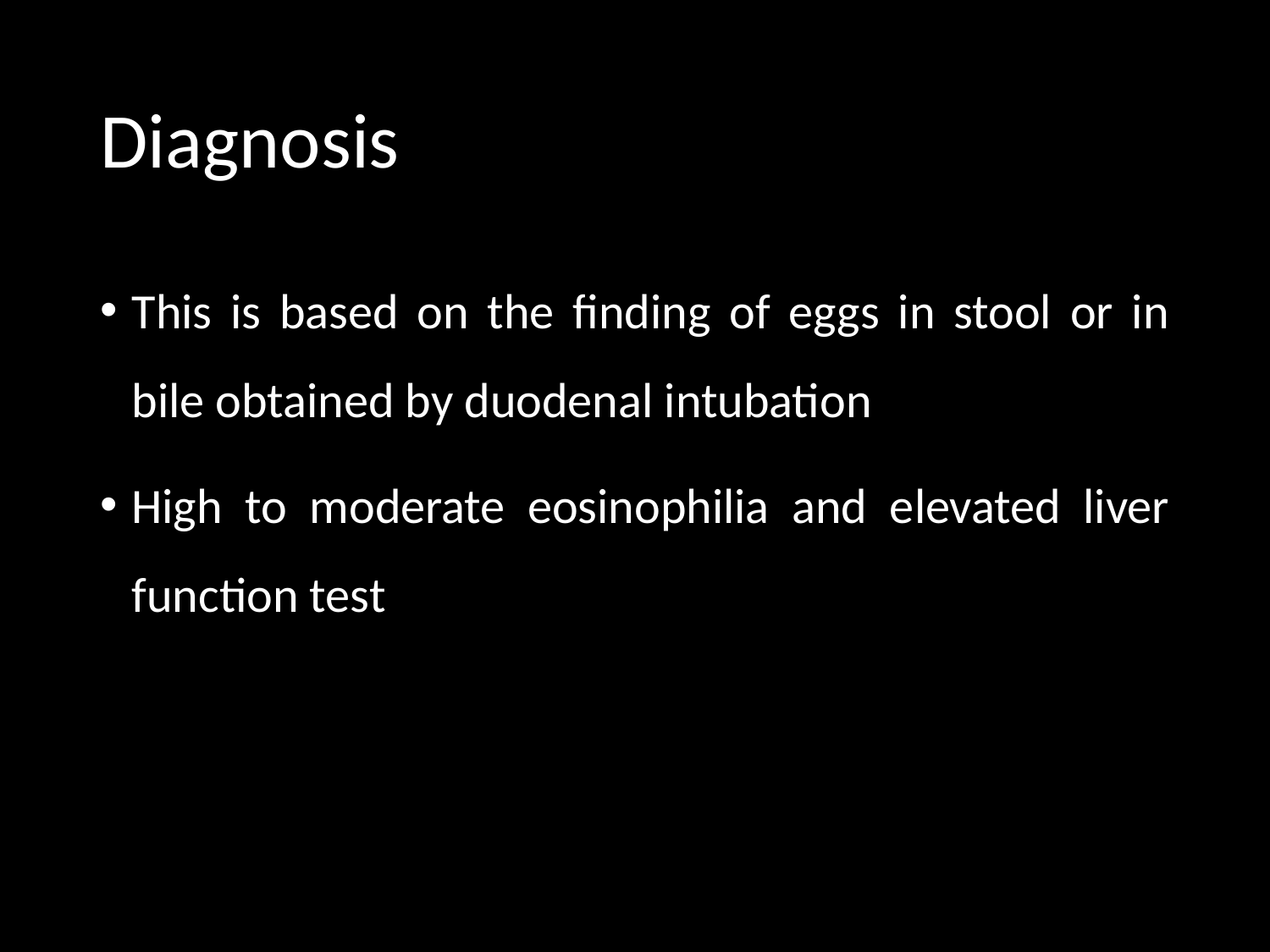

# Diagnosis
This is based on the finding of eggs in stool or in bile obtained by duodenal intubation
High to moderate eosinophilia and elevated liver function test